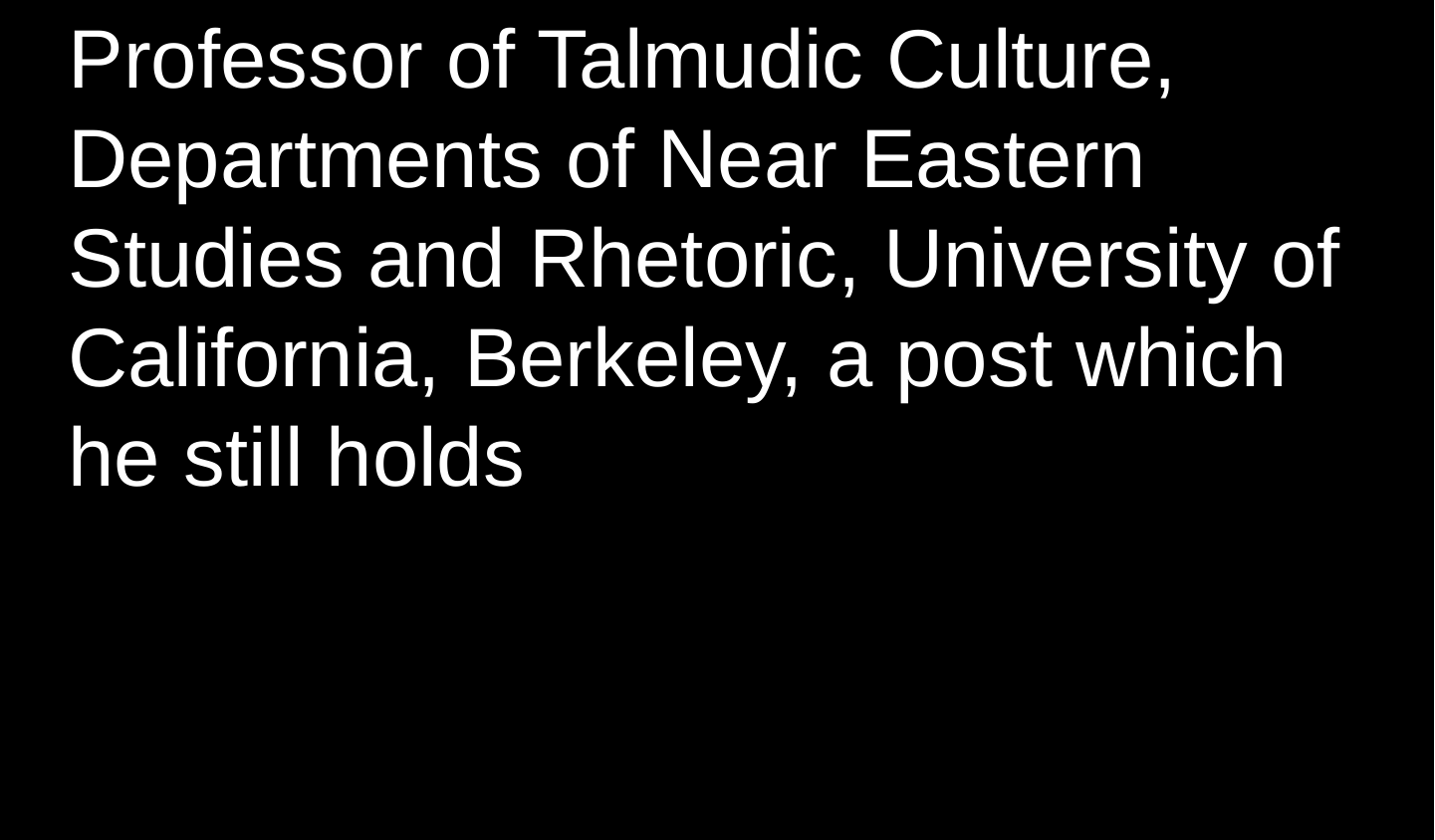

Professor of Talmudic Culture, Departments of Near Eastern Studies and Rhetoric, University of California, Berkeley, a post which he still holds